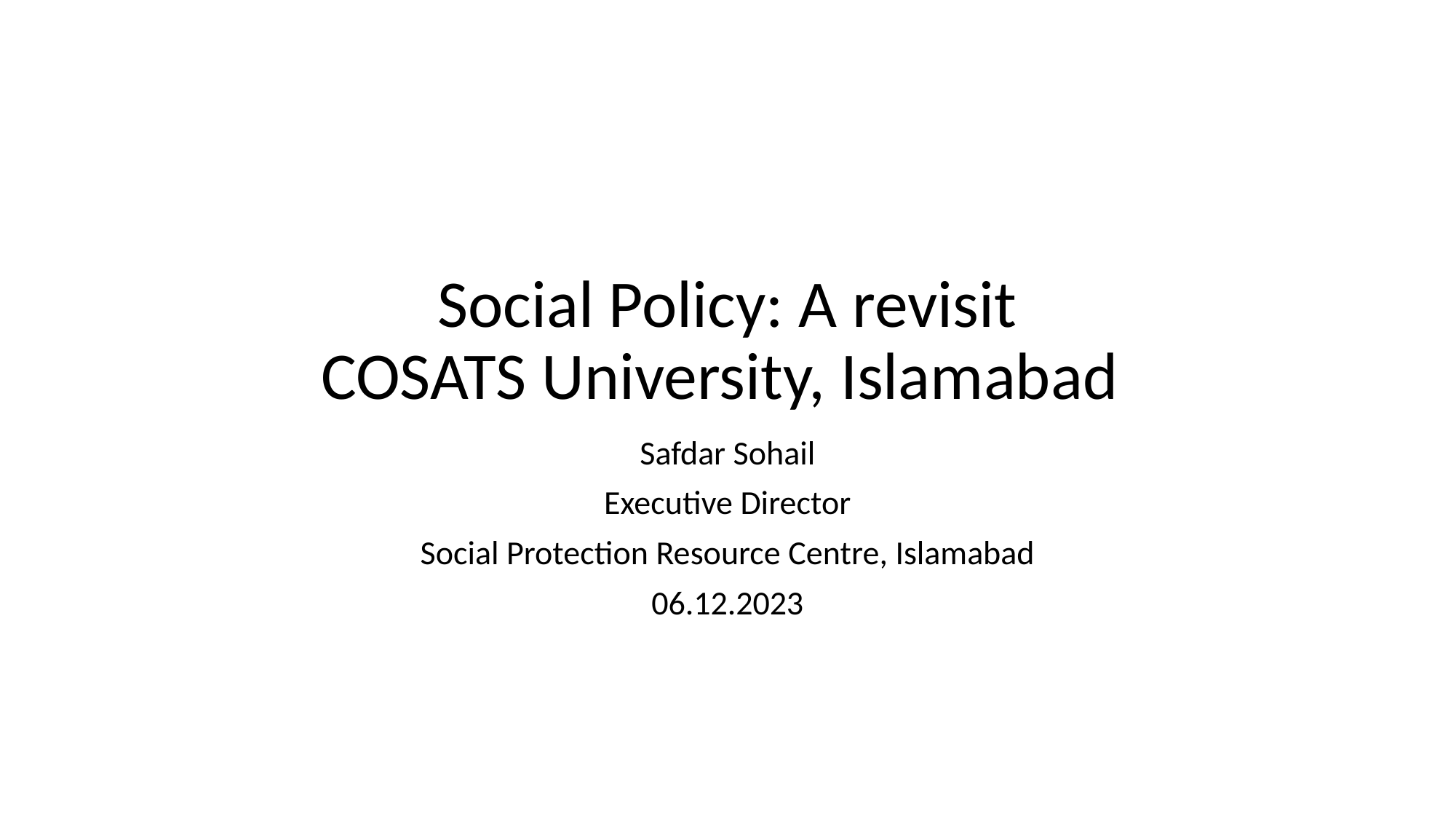

# Social Policy: A revisit COSATS University, Islamabad
Safdar Sohail
Executive Director
Social Protection Resource Centre, Islamabad
06.12.2023